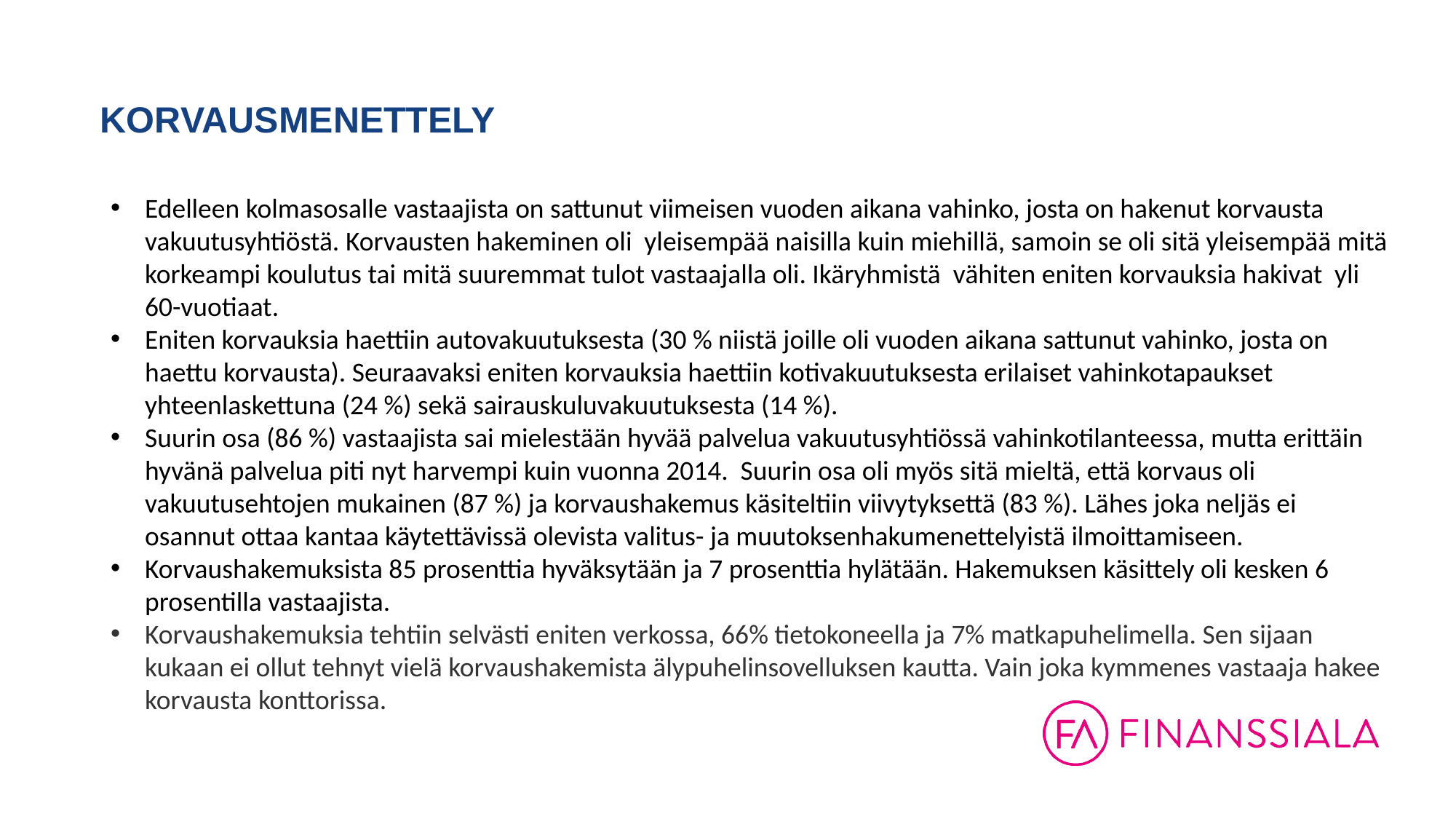

# KORVAUSMENETTELY
Edelleen kolmasosalle vastaajista on sattunut viimeisen vuoden aikana vahinko, josta on hakenut korvausta vakuutusyhtiöstä. Korvausten hakeminen oli  yleisempää naisilla kuin miehillä, samoin se oli sitä yleisempää mitä korkeampi koulutus tai mitä suuremmat tulot vastaajalla oli. Ikäryhmistä  vähiten eniten korvauksia hakivat  yli 60-vuotiaat.
Eniten korvauksia haettiin autovakuutuksesta (30 % niistä joille oli vuoden aikana sattunut vahinko, josta on haettu korvausta). Seuraavaksi eniten korvauksia haettiin kotivakuutuksesta erilaiset vahinkotapaukset yhteenlaskettuna (24 %) sekä sairauskuluvakuutuksesta (14 %).
Suurin osa (86 %) vastaajista sai mielestään hyvää palvelua vakuutusyhtiössä vahinkotilanteessa, mutta erittäin hyvänä palvelua piti nyt harvempi kuin vuonna 2014.  Suurin osa oli myös sitä mieltä, että korvaus oli vakuutusehtojen mukainen (87 %) ja korvaushakemus käsiteltiin viivytyksettä (83 %). Lähes joka neljäs ei osannut ottaa kantaa käytettävissä olevista valitus- ja muutoksenhakumenettelyistä ilmoittamiseen.
Korvaushakemuksista 85 prosenttia hyväksytään ja 7 prosenttia hylätään. Hakemuksen käsittely oli kesken 6 prosentilla vastaajista.
Korvaushakemuksia tehtiin selvästi eniten verkossa, 66% tietokoneella ja 7% matkapuhelimella. Sen sijaan kukaan ei ollut tehnyt vielä korvaushakemista älypuhelinsovelluksen kautta. Vain joka kymmenes vastaaja hakee korvausta konttorissa.